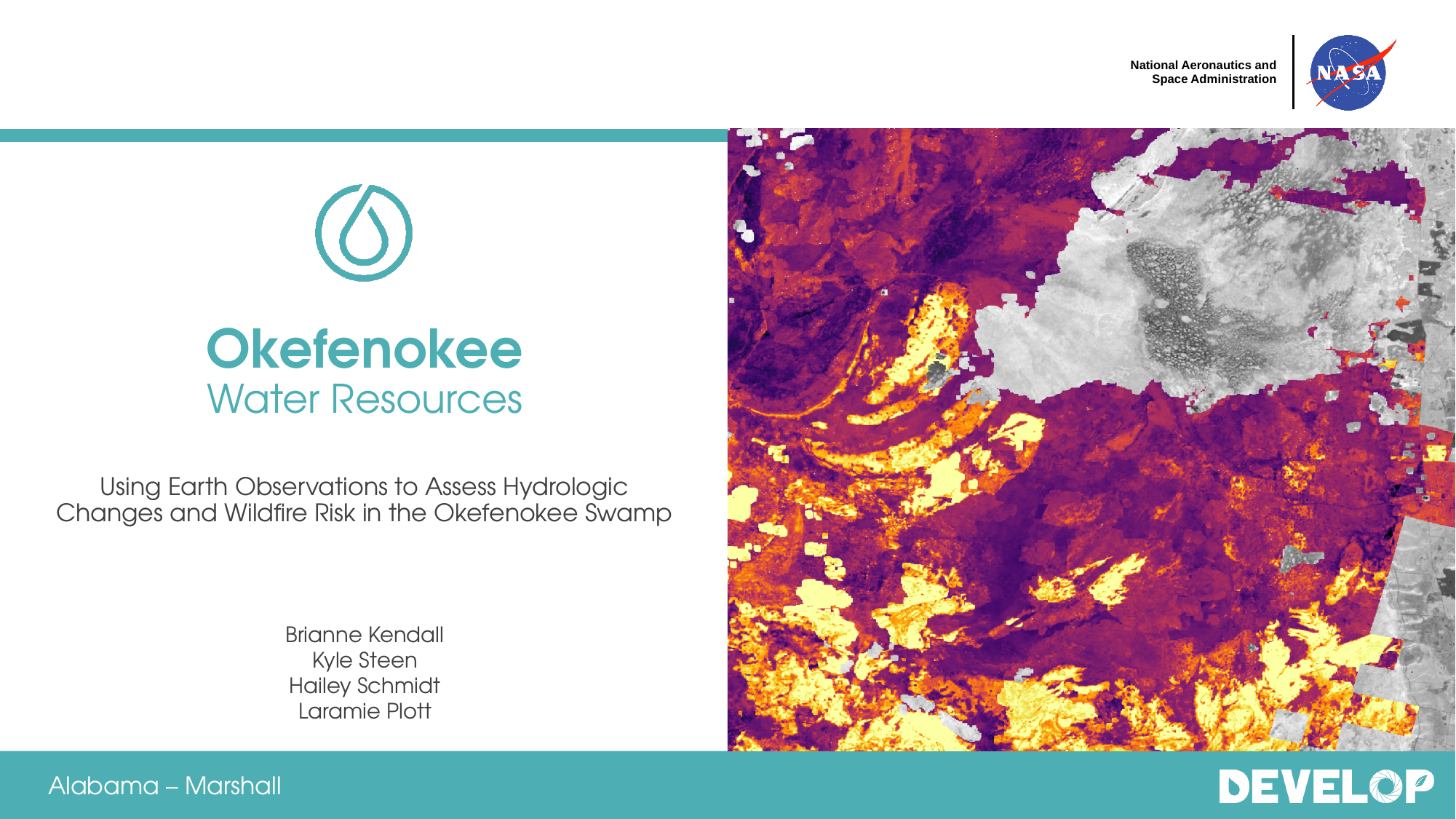

Okefenokee
Water Resources
Using Earth Observations to Assess Hydrologic Changes and Wildfire Risk in the Okefenokee Swamp
Brianne Kendall
Kyle Steen
Hailey Schmidt
Laramie Plott
Alabama – Marshall